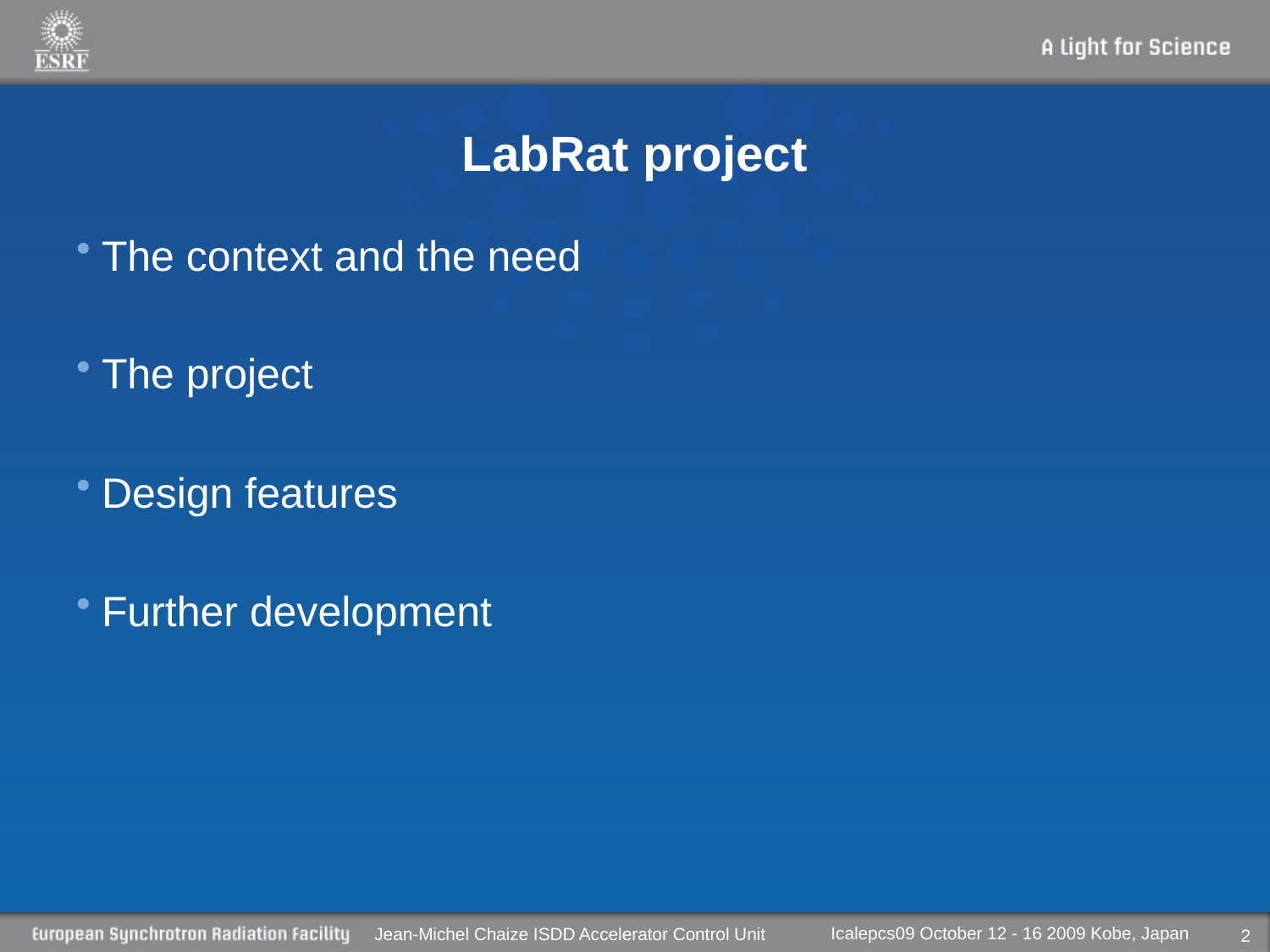

# LabRat project
The context and the need

The project

Design features

Further development
Icalepcs09 October 12 - 16 2009 Kobe, Japan
Jean-Michel Chaize ISDD Accelerator Control Unit
2